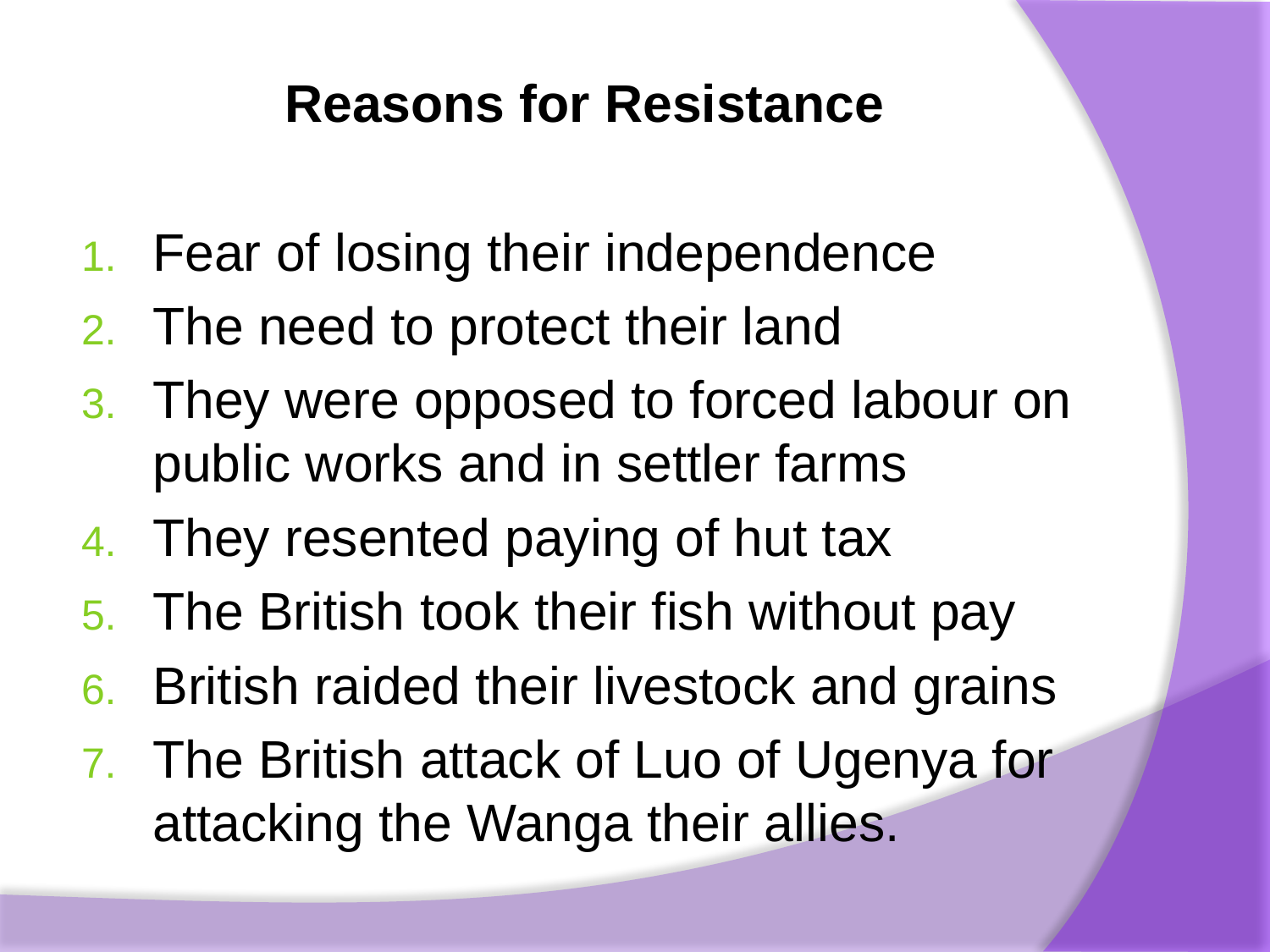

Reasons for Resistance

Fear of losing their independence
The need to protect their land
They were opposed to forced labour on public works and in settler farms
They resented paying of hut tax
The British took their fish without pay
British raided their livestock and grains
The British attack of Luo of Ugenya for attack­ing the Wanga their allies.